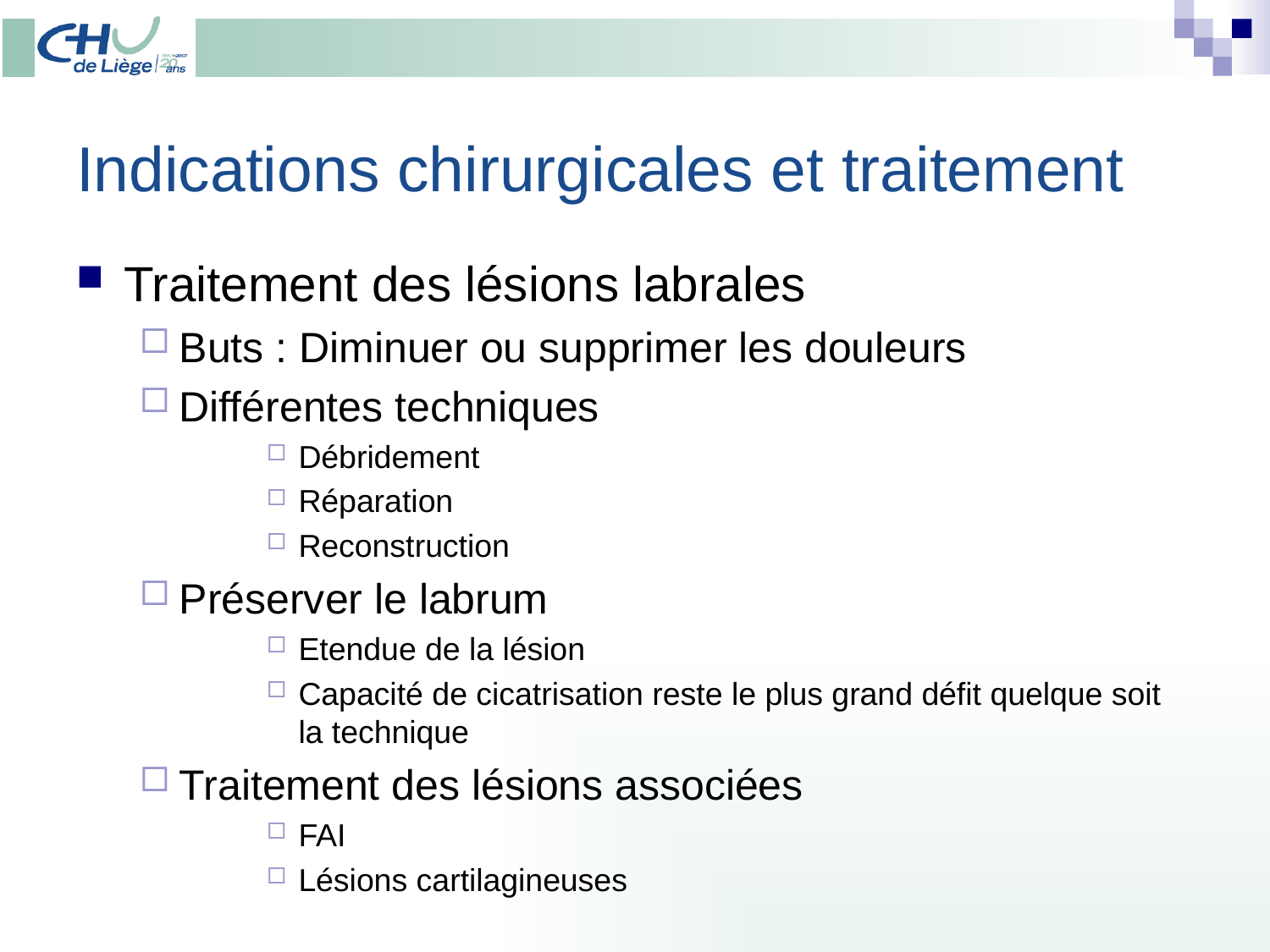

# Indications chirurgicales et traitement
Traitement des lésions labrales
Buts : Diminuer ou supprimer les douleurs
Différentes techniques
Débridement
Réparation
Reconstruction
Préserver le labrum
Etendue de la lésion
Capacité de cicatrisation reste le plus grand défit quelque soit la technique
Traitement des lésions associées
FAI
Lésions cartilagineuses